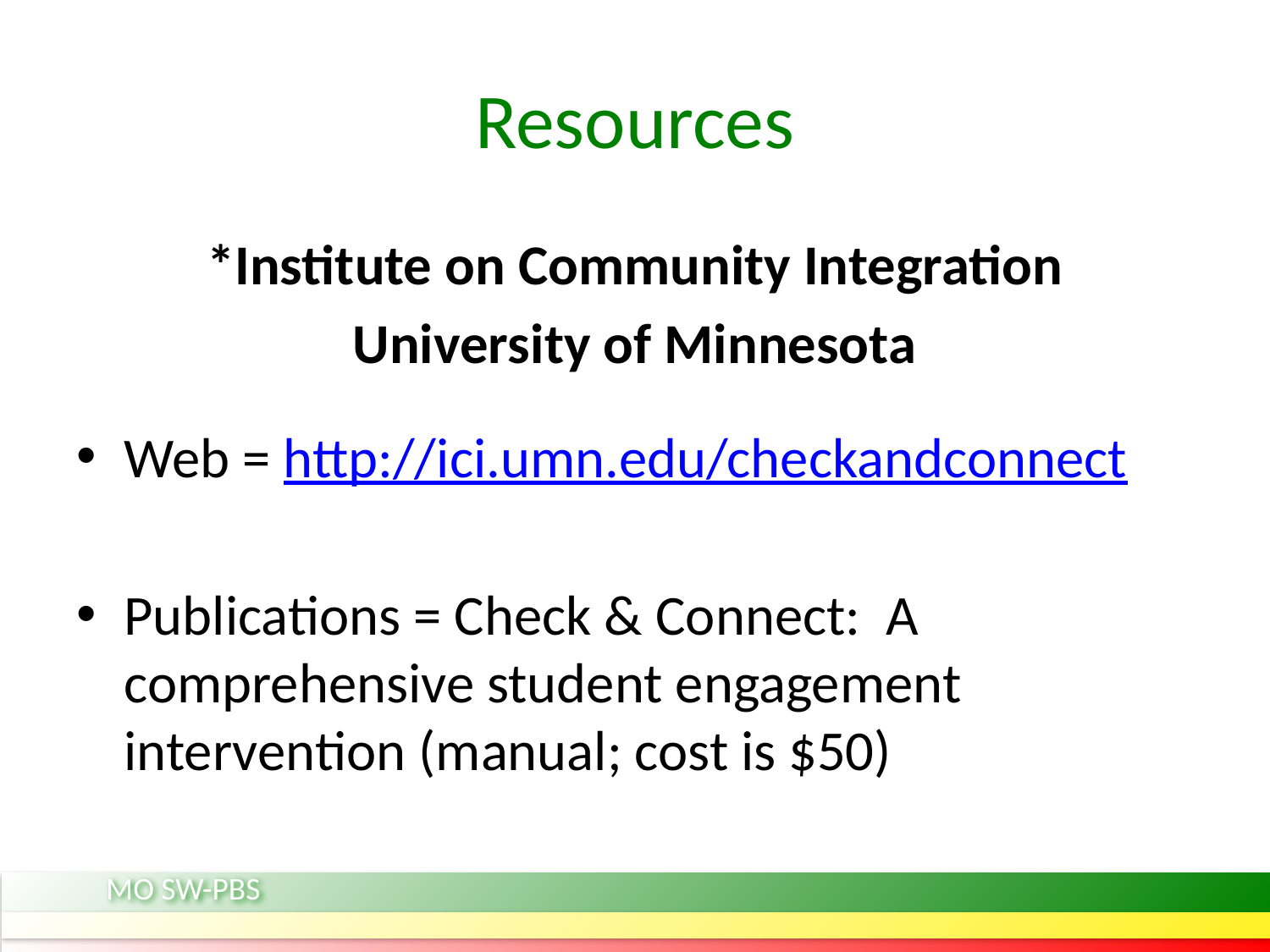

# Resources
*Institute on Community Integration
University of Minnesota

Web = http://ici.umn.edu/checkandconnect

Publications = Check & Connect:  A comprehensive student engagement intervention (manual; cost is $50)
MO SW-PBS